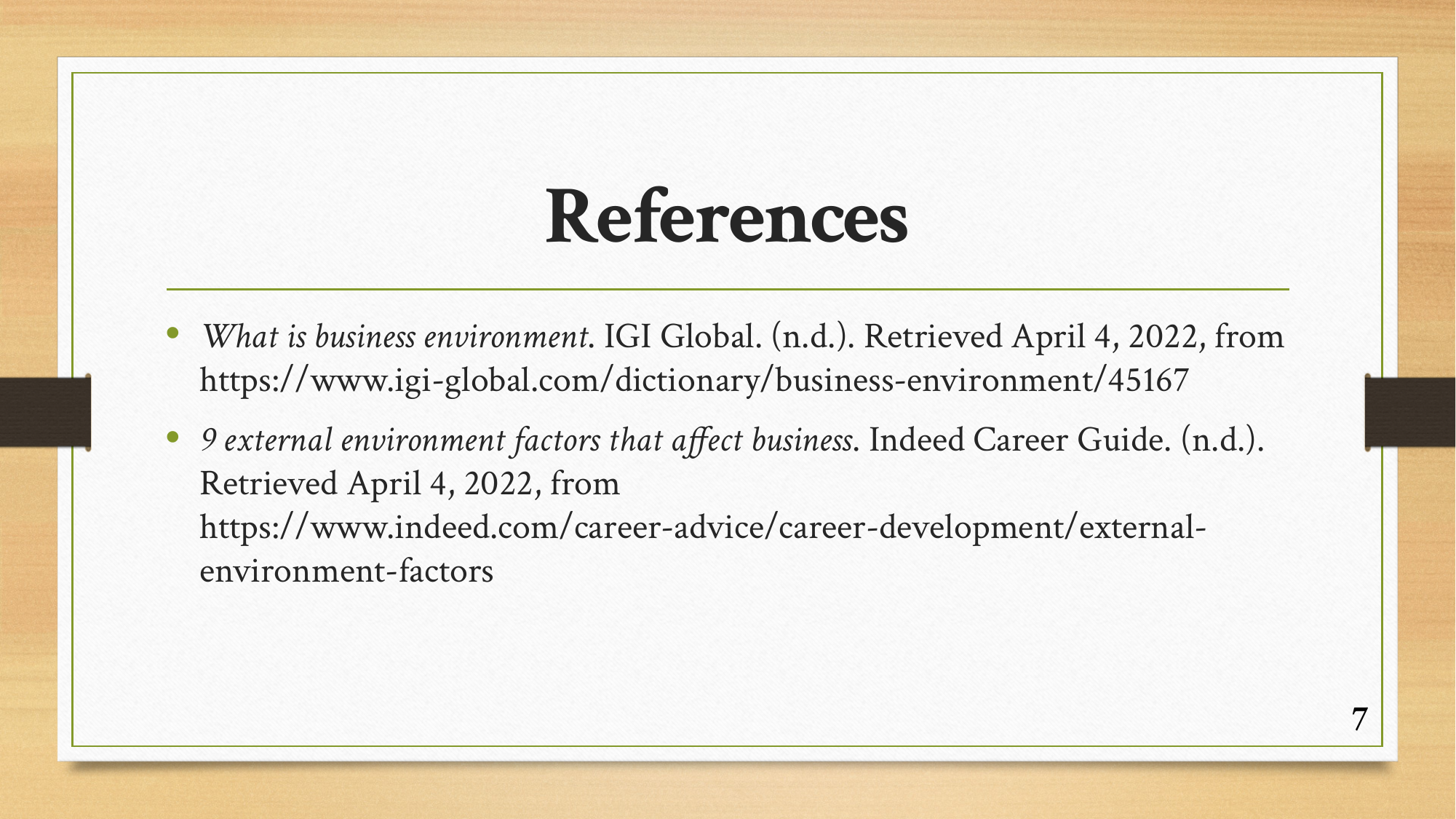

# References
What is business environment. IGI Global. (n.d.). Retrieved April 4, 2022, from https://www.igi-global.com/dictionary/business-environment/45167
9 external environment factors that affect business. Indeed Career Guide. (n.d.). Retrieved April 4, 2022, from https://www.indeed.com/career-advice/career-development/external-environment-factors

7